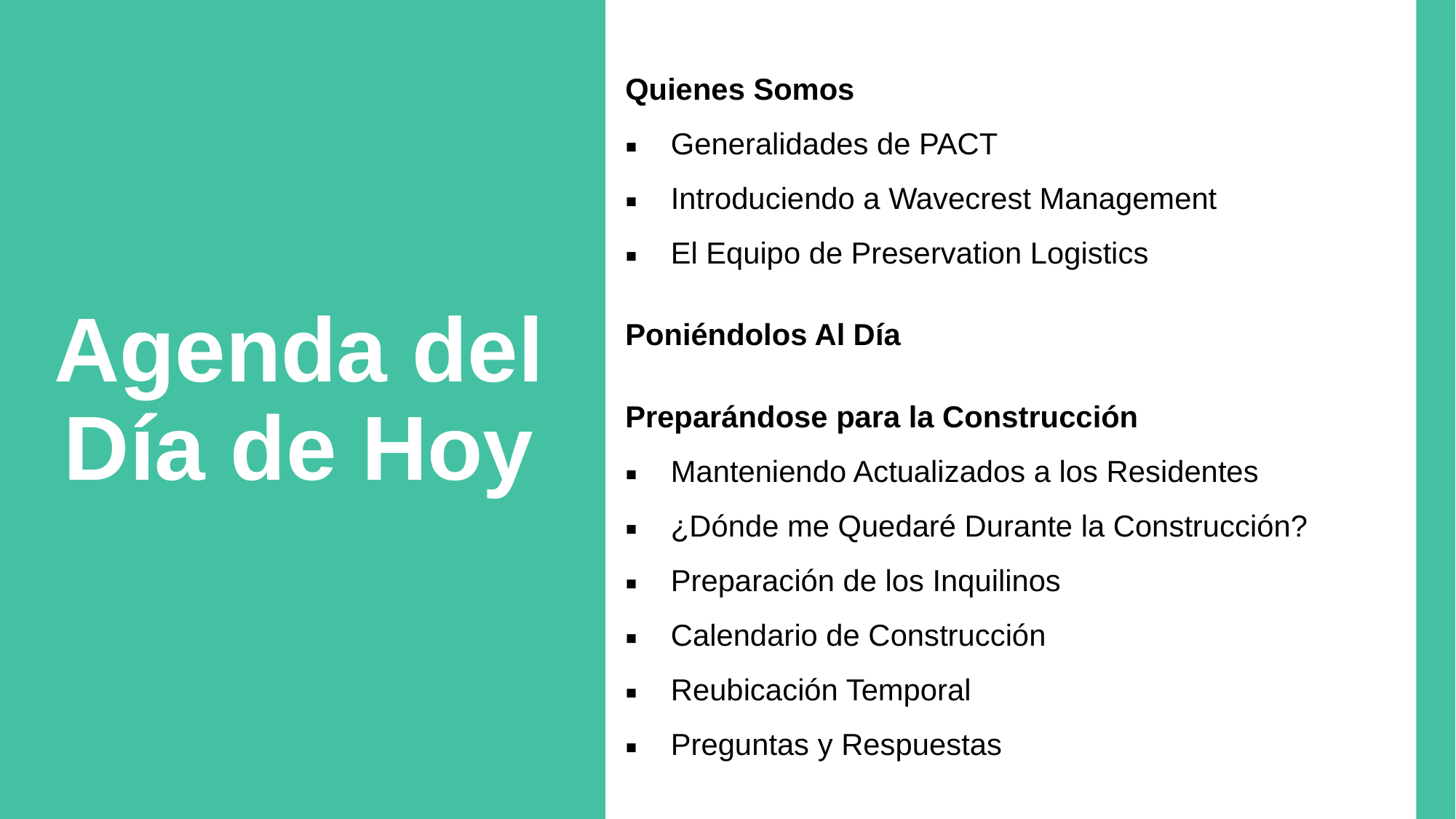

Quienes Somos
Generalidades de PACT
Introduciendo a Wavecrest Management
El Equipo de Preservation Logistics

Poniéndolos Al Día

Preparándose para la Construcción
Manteniendo Actualizados a los Residentes
¿Dónde me Quedaré Durante la Construcción?
Preparación de los Inquilinos
Calendario de Construcción
Reubicación Temporal
Preguntas y Respuestas
Agenda del Día de Hoy